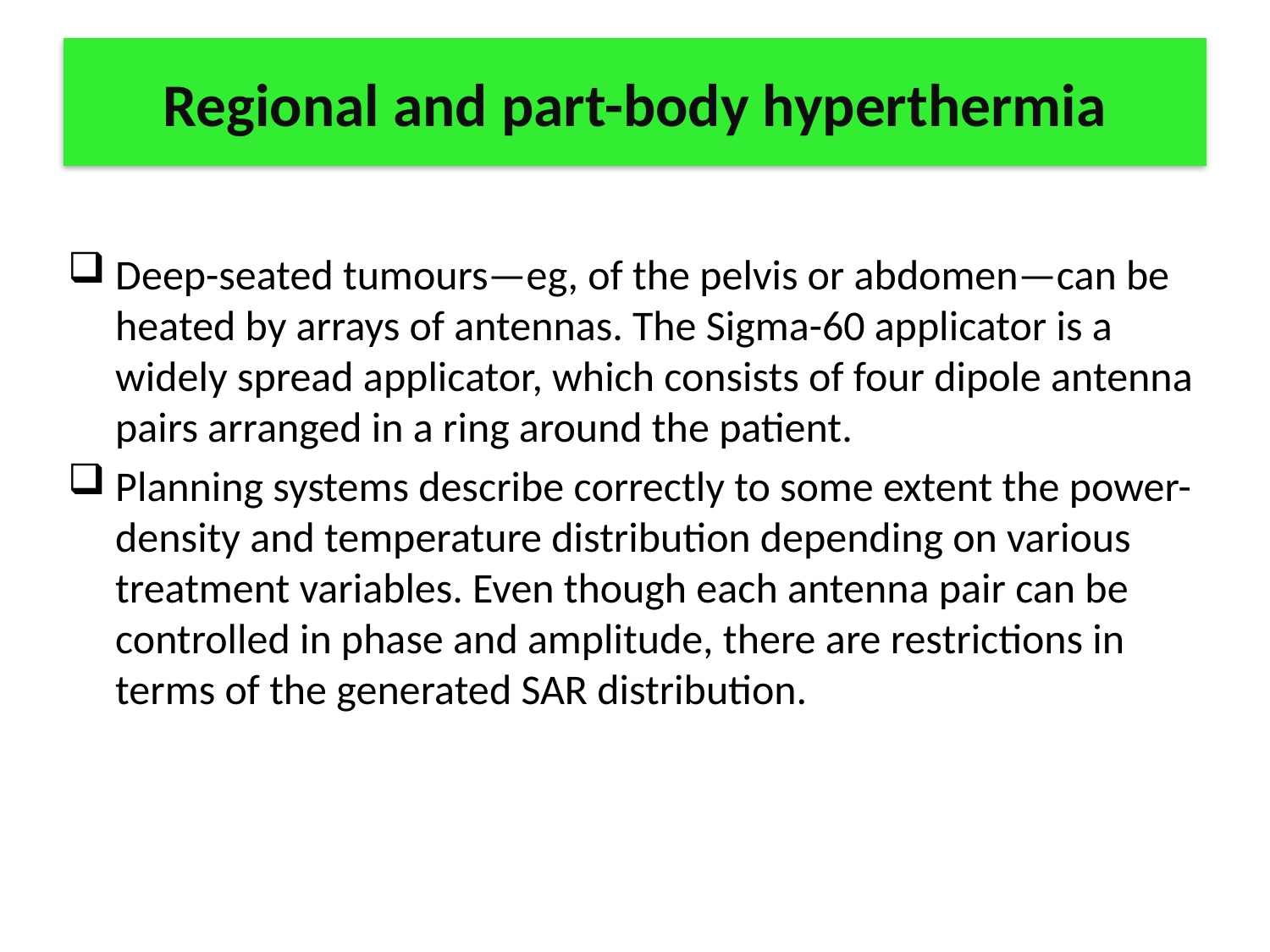

# Regional and part-body hyperthermia
Deep-seated tumours—eg, of the pelvis or abdomen—can be heated by arrays of antennas. The Sigma-60 applicator is a widely spread applicator, which consists of four dipole antenna pairs arranged in a ring around the patient.
Planning systems describe correctly to some extent the power-density and temperature distribution depending on various treatment variables. Even though each antenna pair can be controlled in phase and amplitude, there are restrictions in terms of the generated SAR distribution.